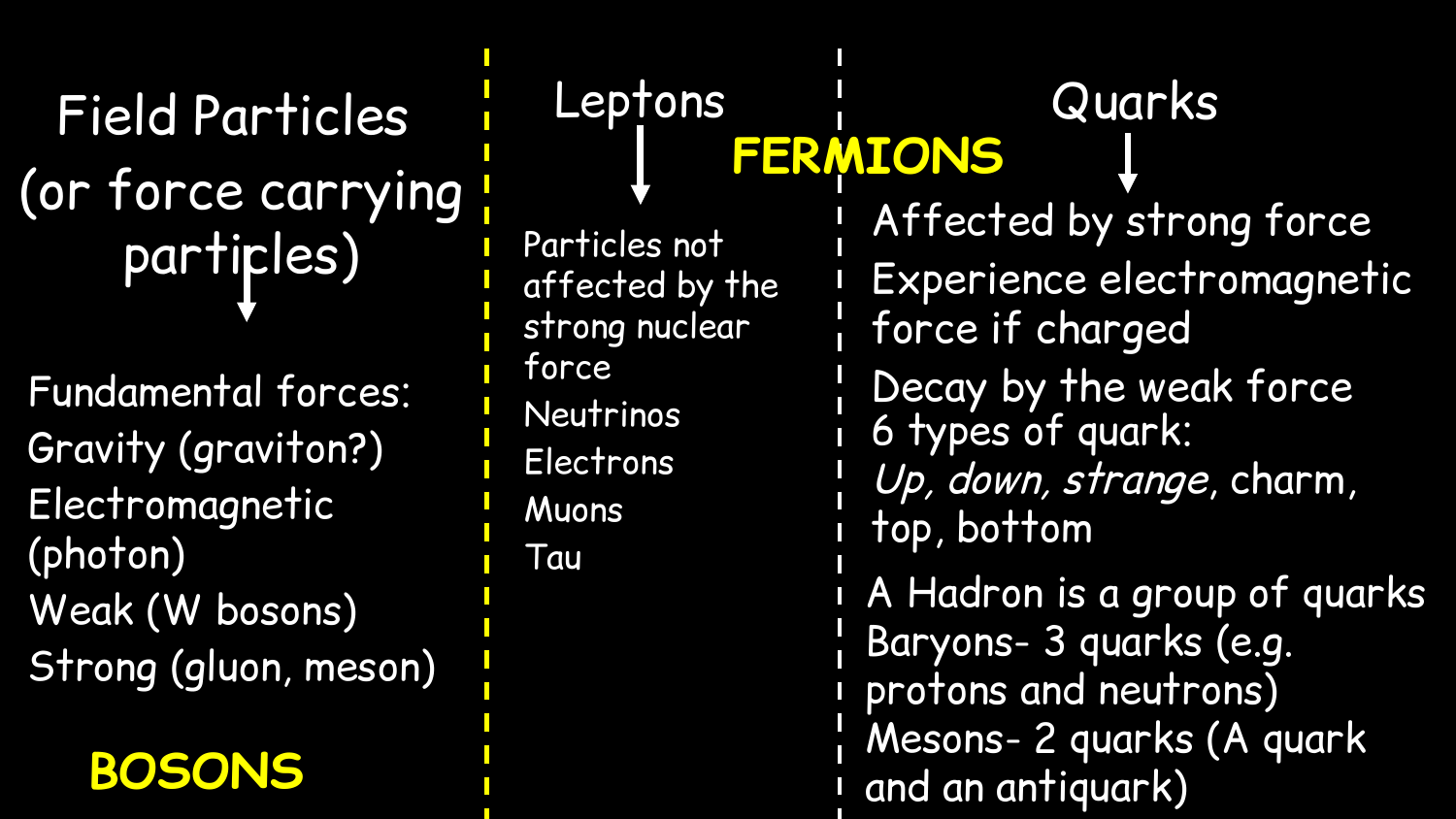

Leptons

Quarks

Field Particles
(or force carrying particles)

FERMIONS
Affected by strong force
Experience electromagnetic force if charged
Decay by the weak force
Particles not affected by the strong nuclear force
Neutrinos
Electrons
Muons
Tau
Fundamental forces:
Gravity (graviton?)
Electromagnetic (photon)
Weak (W bosons)
Strong (gluon, meson)

6 types of quark:
Up, down, strange, charm, top, bottom
A Hadron is a group of quarks
Baryons- 3 quarks (e.g. protons and neutrons)
Mesons- 2 quarks (A quark and an antiquark)

BOSONS